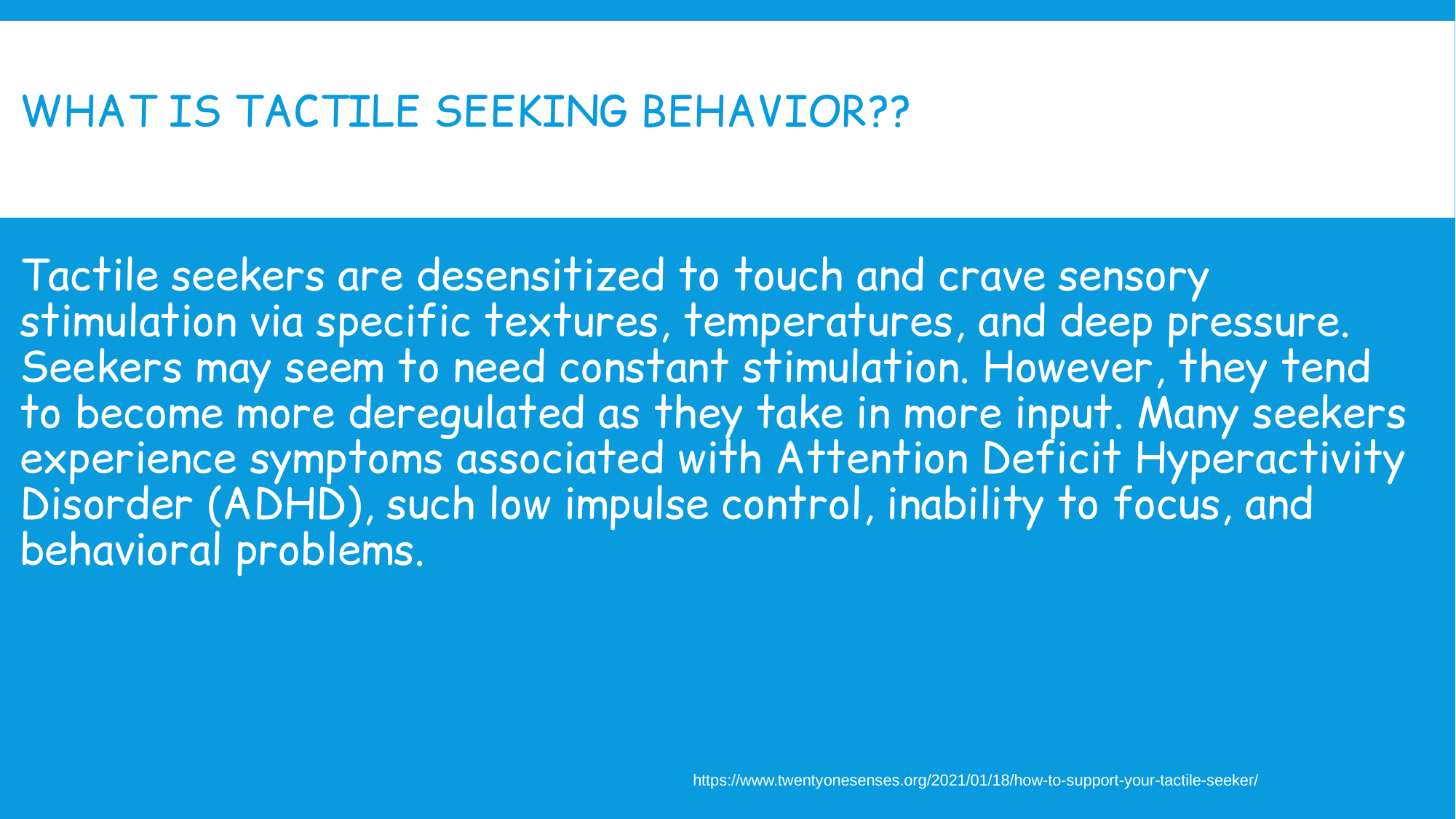

# What is Tactile seeking behavior??
Tactile seekers are desensitized to touch and crave sensory stimulation via specific textures, temperatures, and deep pressure. Seekers may seem to need constant stimulation. However, they tend to become more deregulated as they take in more input. Many seekers experience symptoms associated with Attention Deficit Hyperactivity Disorder (ADHD), such low impulse control, inability to focus, and behavioral problems.
https://www.twentyonesenses.org/2021/01/18/how-to-support-your-tactile-seeker/